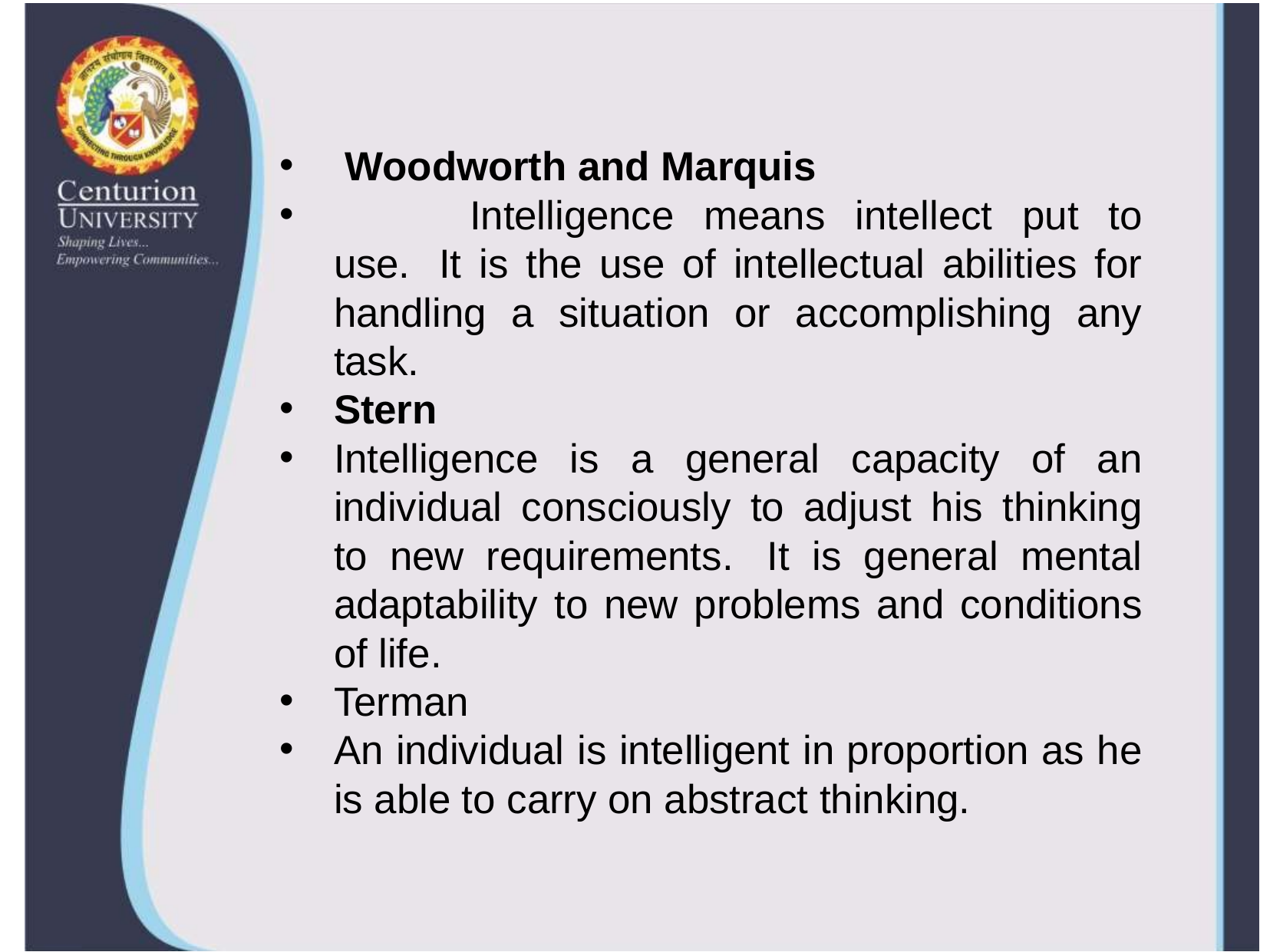

Woodworth and Marquis
            Intelligence means intellect put to use.  It is the use of intellectual abilities for handling a situation or accomplishing any task.
Stern
Intelligence is a general capacity of an individual consciously to adjust his thinking to new requirements.  It is general mental adaptability to new problems and conditions of life.
Terman
An individual is intelligent in proportion as he is able to carry on abstract thinking.